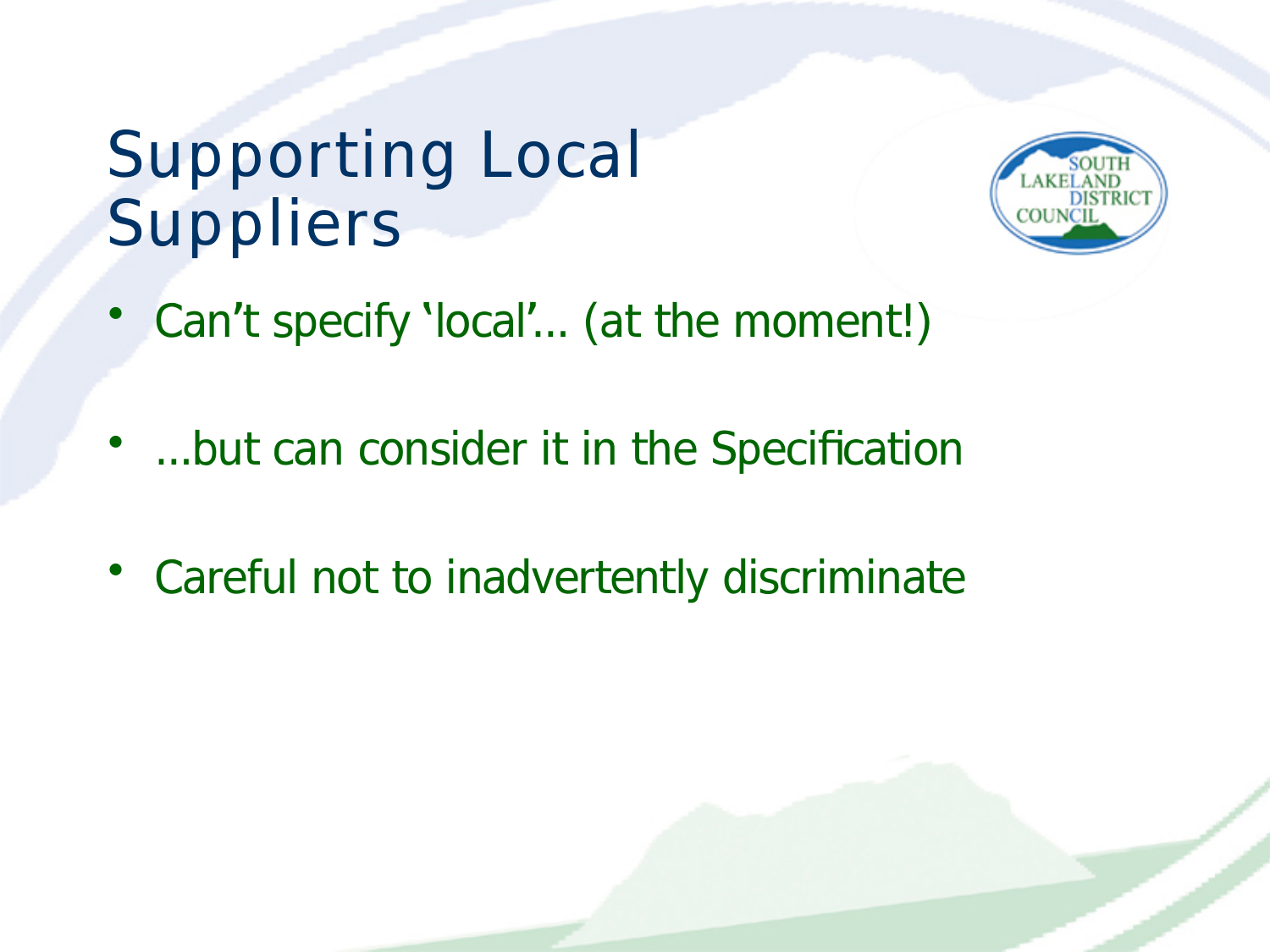

# Supporting Local Suppliers
Can’t specify ‘local’… (at the moment!)

…but can consider it in the Specification

Careful not to inadvertently discriminate